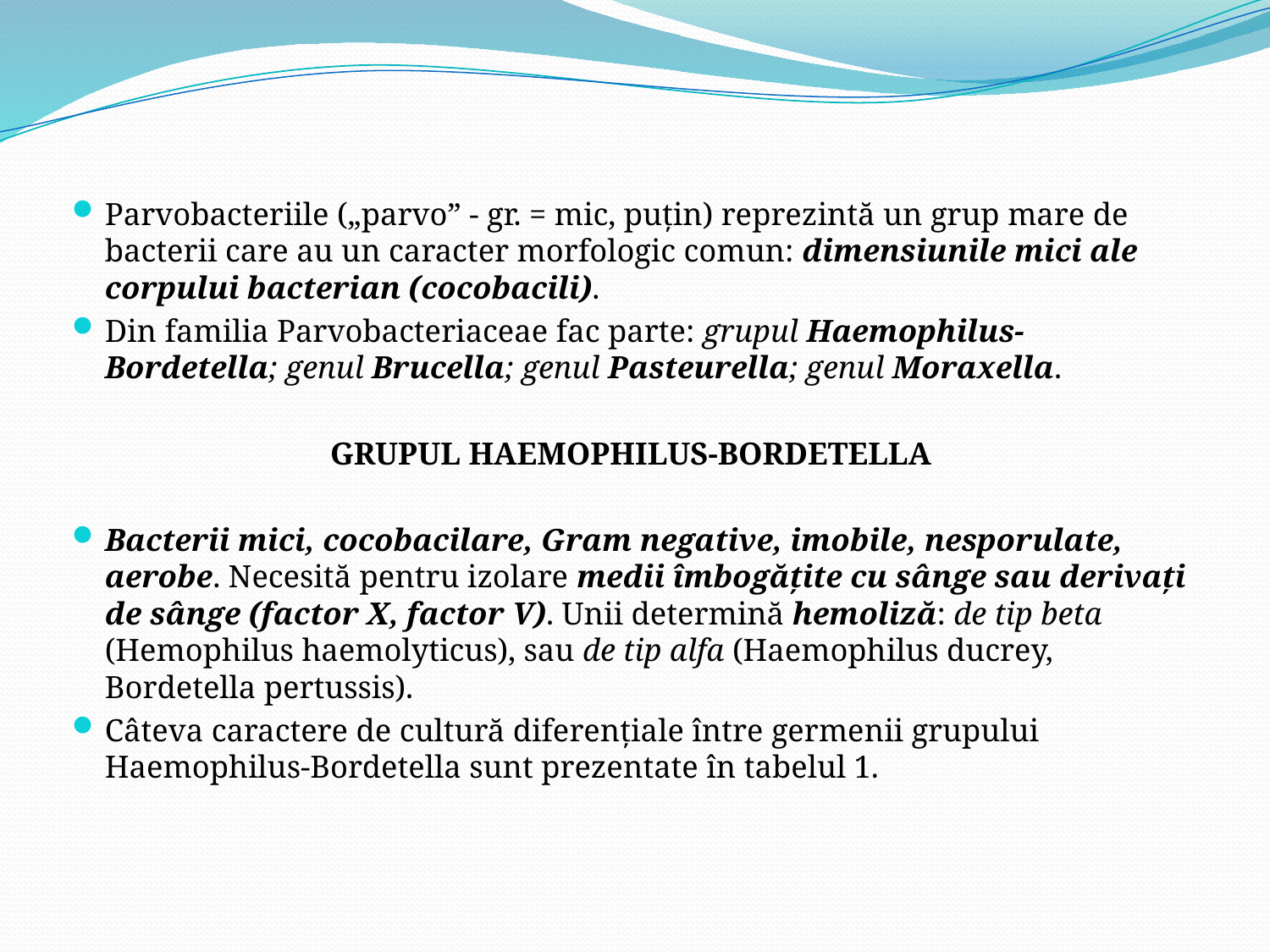

Parvobacteriile („parvo” - gr. = mic, puţin) reprezintă un grup mare de bacterii care au un caracter morfologic comun: dimensiunile mici ale corpului bacterian (cocobacili).
Din familia Parvobacteriaceae fac parte: grupul Haemophilus-Bordetella; genul Brucella; genul Pasteurella; genul Moraxella.

GRUPUL HAEMOPHILUS-BORDETELLA

Bacterii mici, cocobacilare, Gram negative, imobile, nesporulate, aerobe. Necesită pentru izolare medii îmbogăţite cu sânge sau derivaţi de sânge (factor X, factor V). Unii determină hemoliză: de tip beta (Hemophilus haemolyticus), sau de tip alfa (Haemophilus ducrey, Bordetella pertussis).
	Câteva caractere de cultură diferenţiale între germenii grupului Haemophilus-Bordetella sunt prezentate în tabelul 1.